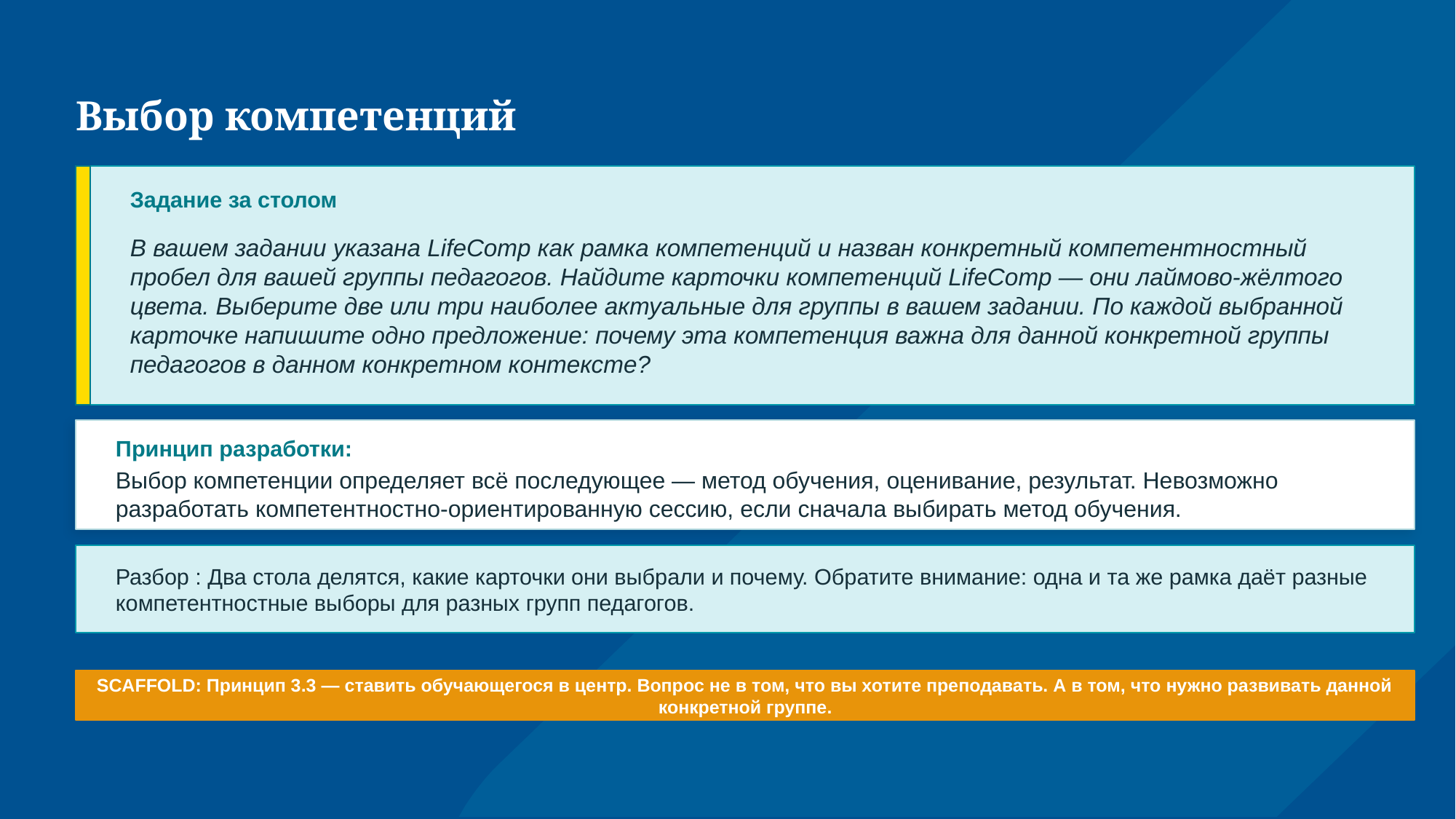

# Выбор компетенций

Задание за столом
В вашем задании указана LifeComp как рамка компетенций и назван конкретный компетентностный пробел для вашей группы педагогов. Найдите карточки компетенций LifeComp — они лаймово-жёлтого цвета. Выберите две или три наиболее актуальные для группы в вашем задании. По каждой выбранной карточке напишите одно предложение: почему эта компетенция важна для данной конкретной группы педагогов в данном конкретном контексте?

Принцип разработки:
Выбор компетенции определяет всё последующее — метод обучения, оценивание, результат. Невозможно разработать компетентностно-ориентированную сессию, если сначала выбирать метод обучения.

Разбор : Два стола делятся, какие карточки они выбрали и почему. Обратите внимание: одна и та же рамка даёт разные компетентностные выборы для разных групп педагогов.

SCAFFOLD: Принцип 3.3 — ставить обучающегося в центр. Вопрос не в том, что вы хотите преподавать. А в том, что нужно развивать данной конкретной группе.